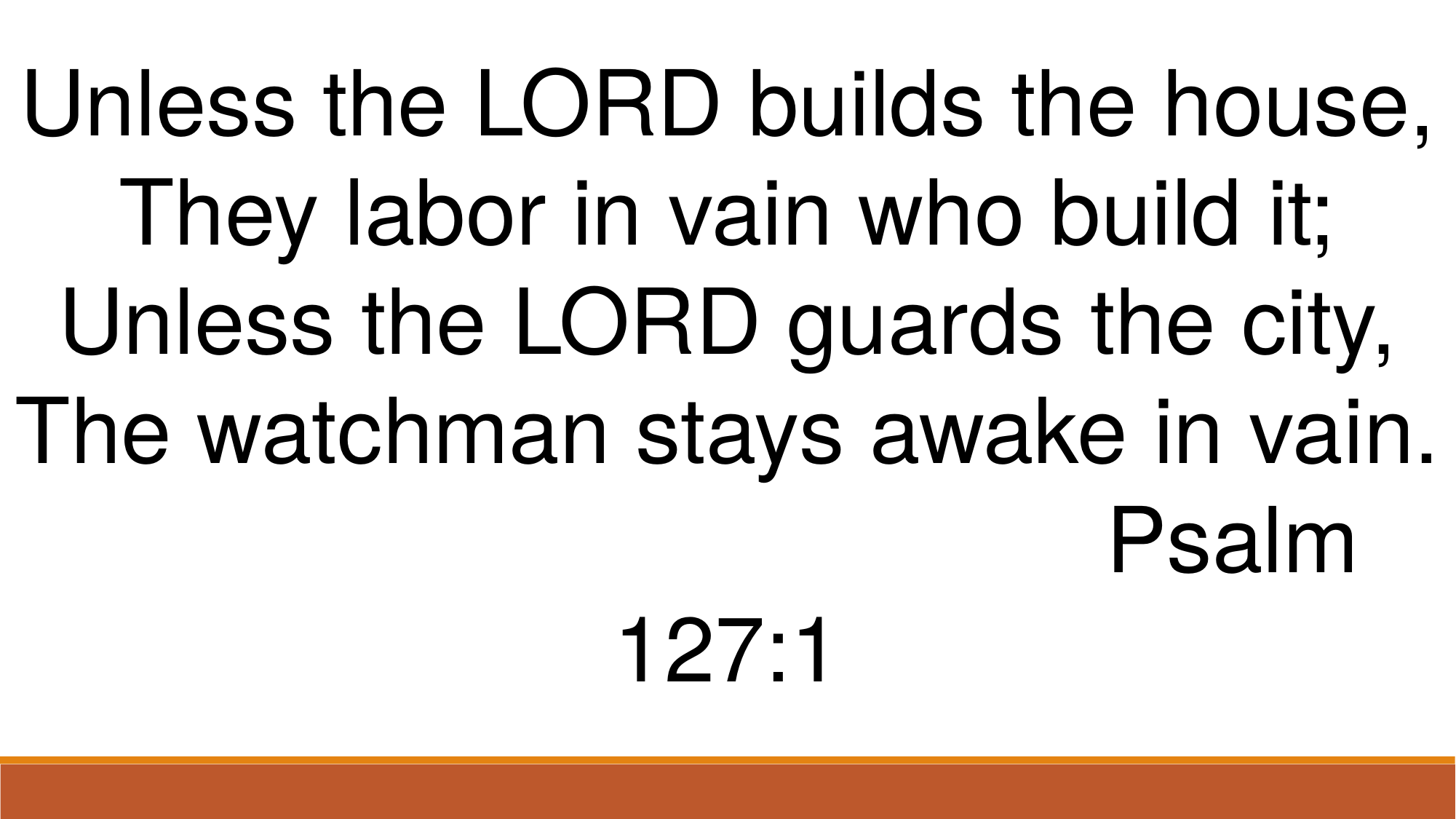

Unless the Lord builds the house,
They labor in vain who build it;
Unless the Lord guards the city,
The watchman stays awake in vain.                                         Psalm 127:1